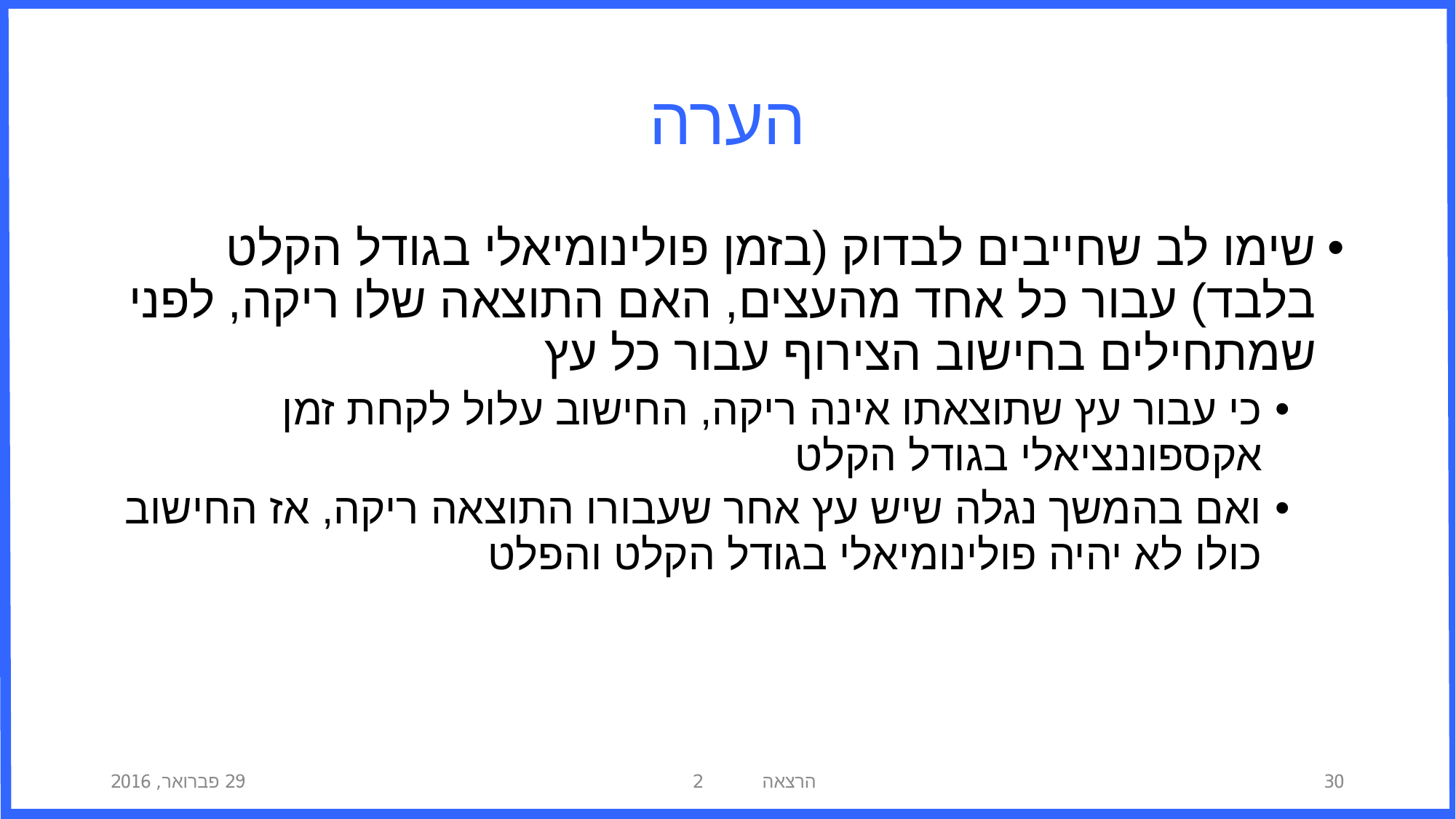

# הערה
שימו לב שחייבים לבדוק (בזמן פולינומיאלי בגודל הקלט בלבד) עבור כל אחד מהעצים, האם התוצאה שלו ריקה, לפני שמתחילים בחישוב הצירוף עבור כל עץ
כי עבור עץ שתוצאתו אינה ריקה, החישוב עלול לקחת זמן אקספוננציאלי בגודל הקלט
ואם בהמשך נגלה שיש עץ אחר שעבורו התוצאה ריקה, אז החישוב כולו לא יהיה פולינומיאלי בגודל הקלט והפלט
29 פברואר, 2016
הרצאה 2
30